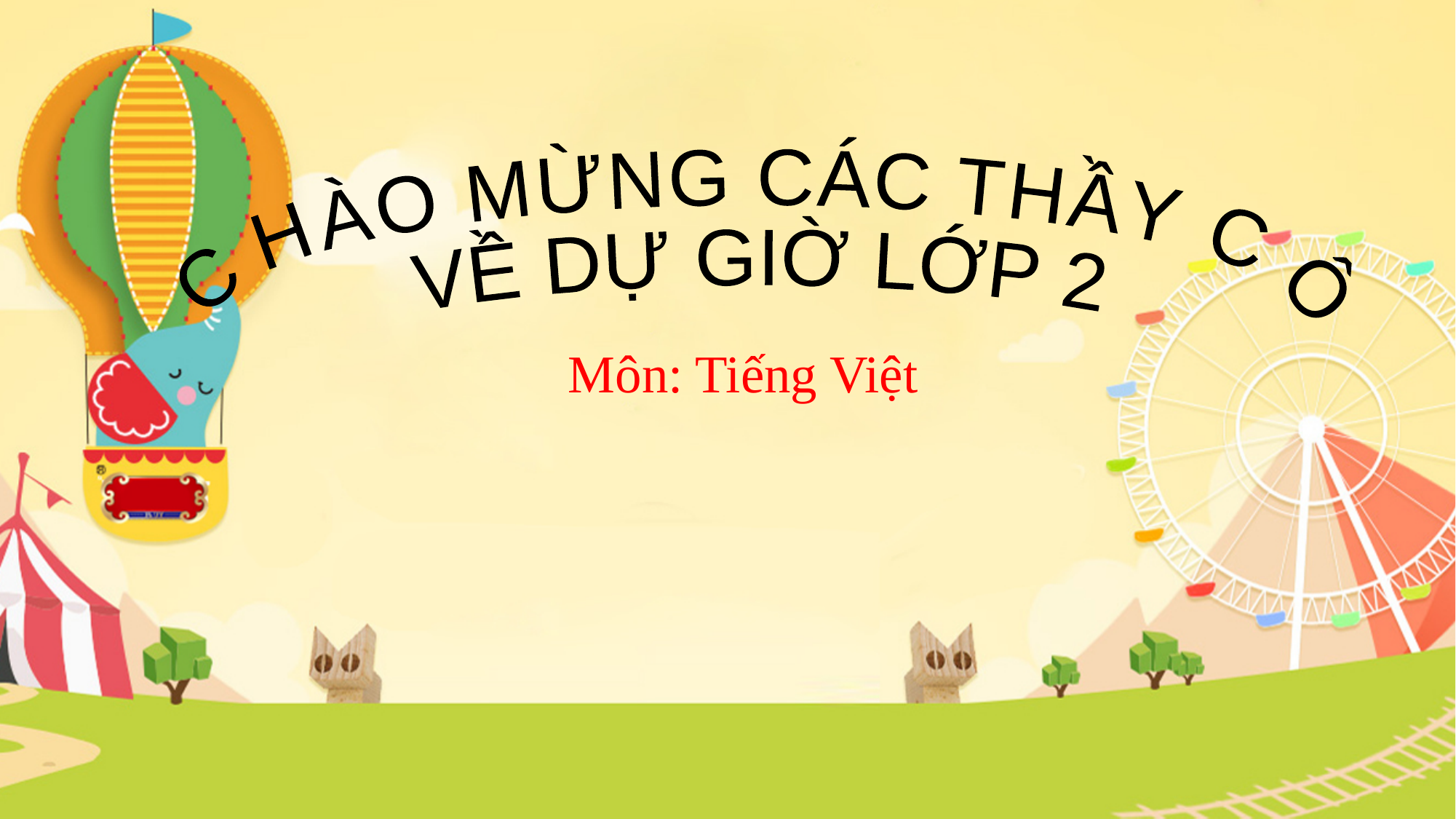

CHÀO MỪNG CÁC THẦY CÔ
VỀ DỰ GIỜ LỚP 2
Môn: Tiếng Việt